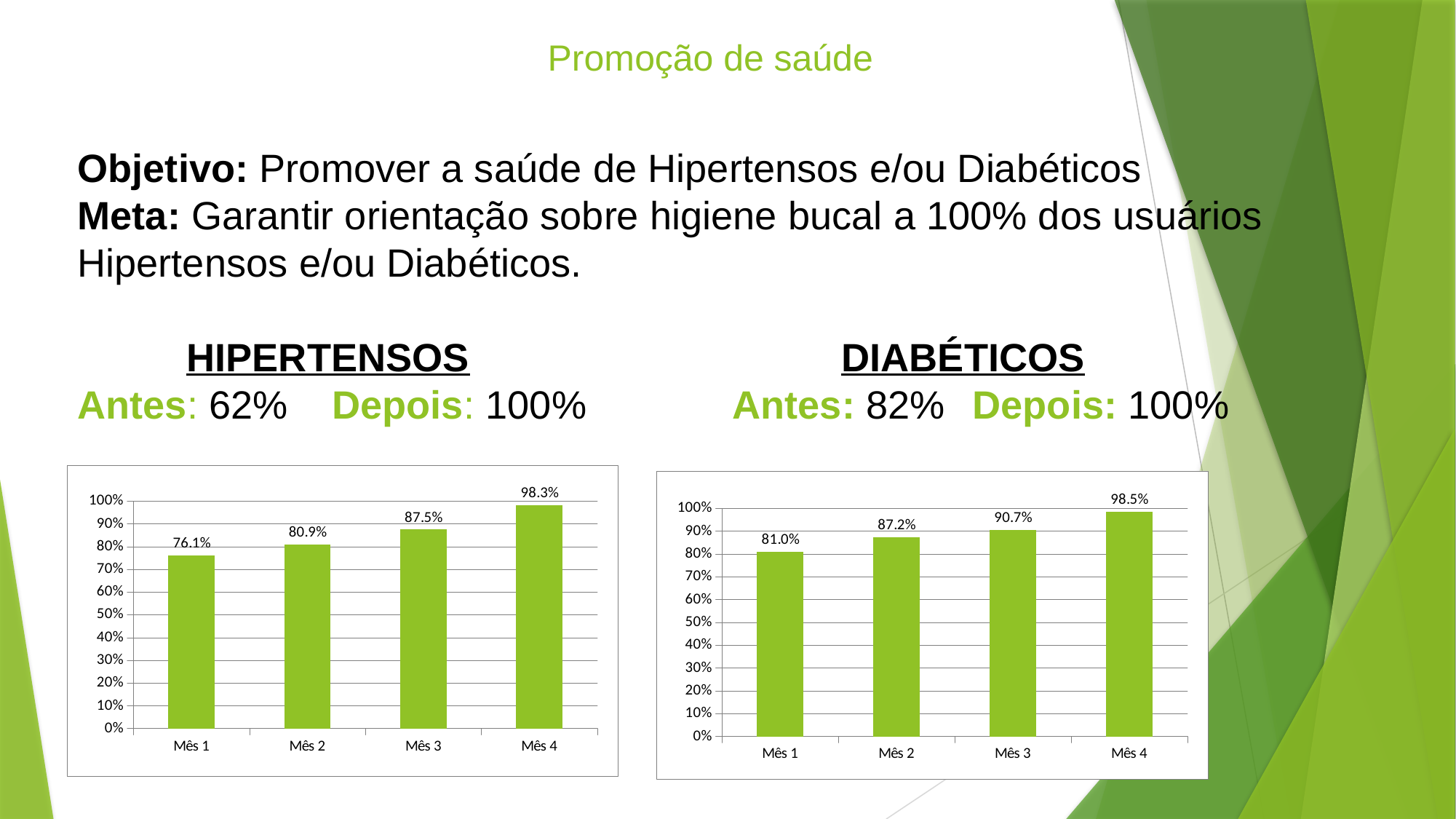

Promoção de saúde
Objetivo: Promover a saúde de Hipertensos e/ou Diabéticos
Meta: Garantir orientação sobre higiene bucal a 100% dos usuários Hipertensos e/ou Diabéticos.

HIPERTENSOS				DIABÉTICOS
Antes: 62%    Depois: 100%		Antes: 82%	  Depois: 100%

### Chart

| Category | Proporção de hipertensos que receberam orientação sobre higiene bucal |
|---|---|
| Mês 1 | 0.7613293051359515 |
| Mês 2 | 0.8093556928508386 |
| Mês 3 | 0.8749189889825015 |
| Mês 4 | 0.9827586206896551 |

### Chart

| Category | Proporção de diabéticos que receberam orientação sobre higiene bucal |
|---|---|
| Mês 1 | 0.81 |
| Mês 2 | 0.871866295264624 |
| Mês 3 | 0.9068181818181819 |
| Mês 4 | 0.9853862212943625 |